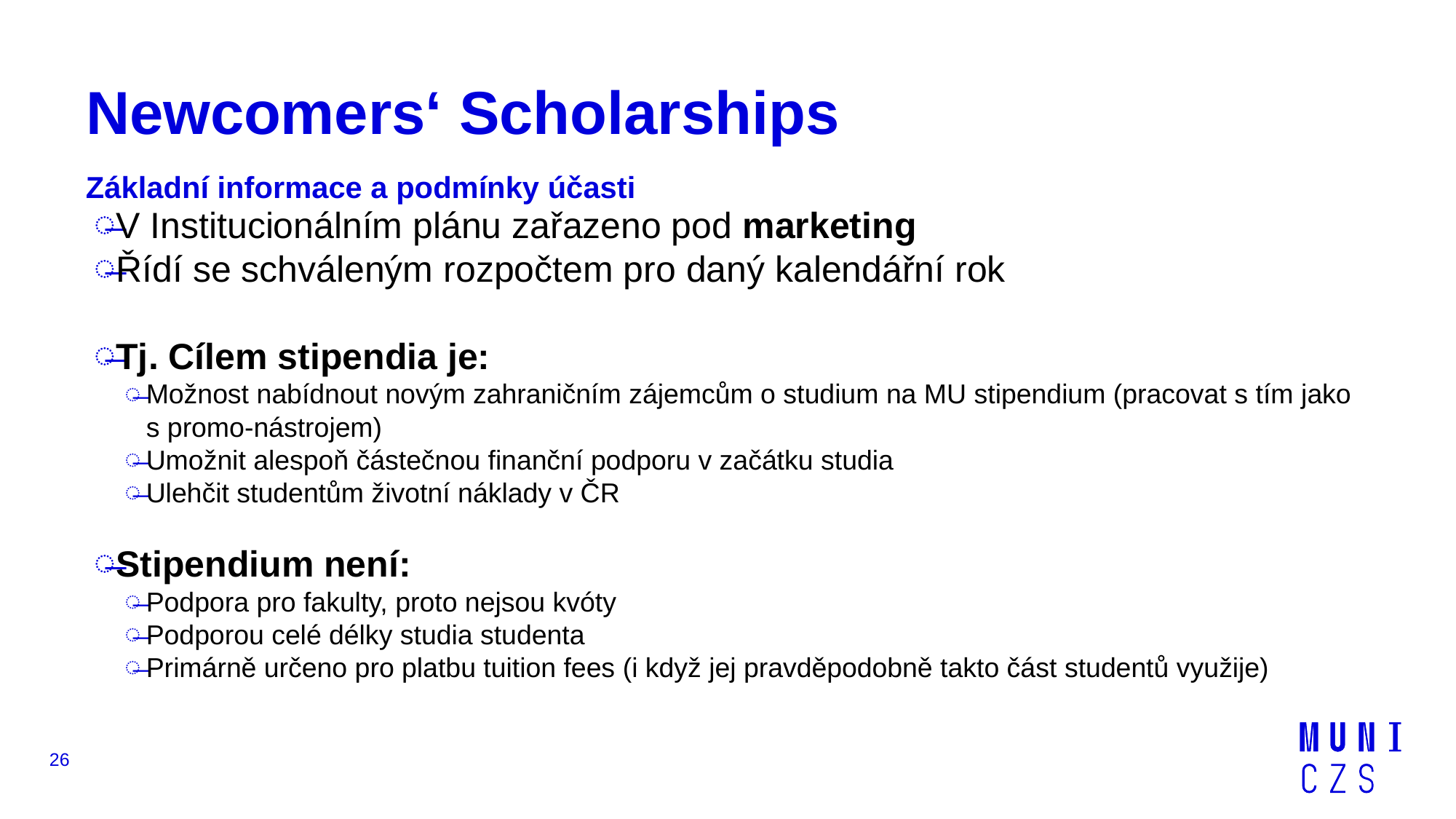

# Newcomers‘ Scholarships
Základní informace a podmínky účasti
V Institucionálním plánu zařazeno pod marketing
Řídí se schváleným rozpočtem pro daný kalendářní rok

Tj. Cílem stipendia je:
Možnost nabídnout novým zahraničním zájemcům o studium na MU stipendium (pracovat s tím jako s promo-nástrojem)
Umožnit alespoň částečnou finanční podporu v začátku studia
Ulehčit studentům životní náklady v ČR

Stipendium není:
Podpora pro fakulty, proto nejsou kvóty
Podporou celé délky studia studenta
Primárně určeno pro platbu tuition fees (i když jej pravděpodobně takto část studentů využije)
26